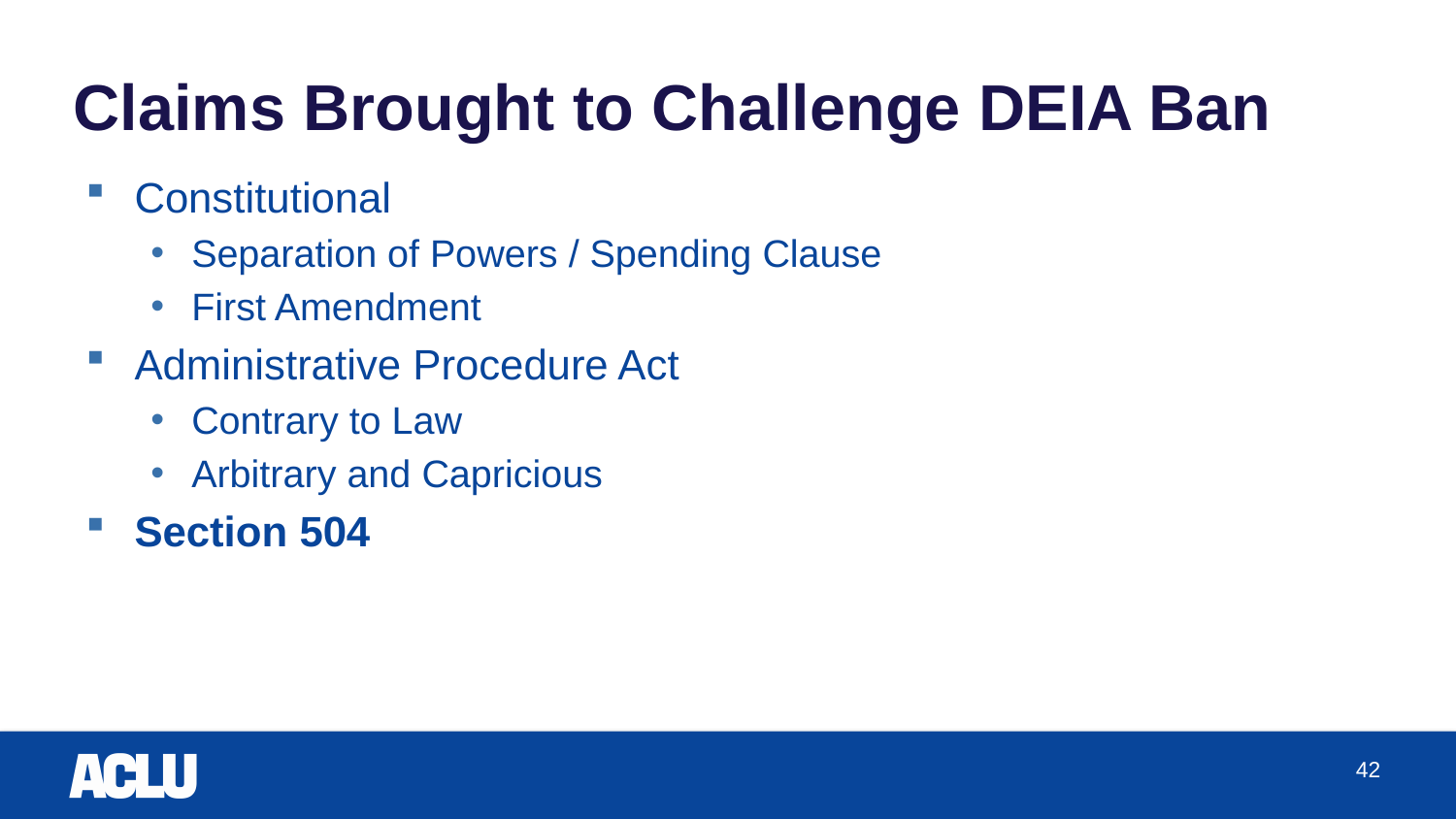

# Claims Brought to Challenge DEIA Ban
Constitutional
Separation of Powers / Spending Clause
First Amendment
Administrative Procedure Act
Contrary to Law
Arbitrary and Capricious
Section 504